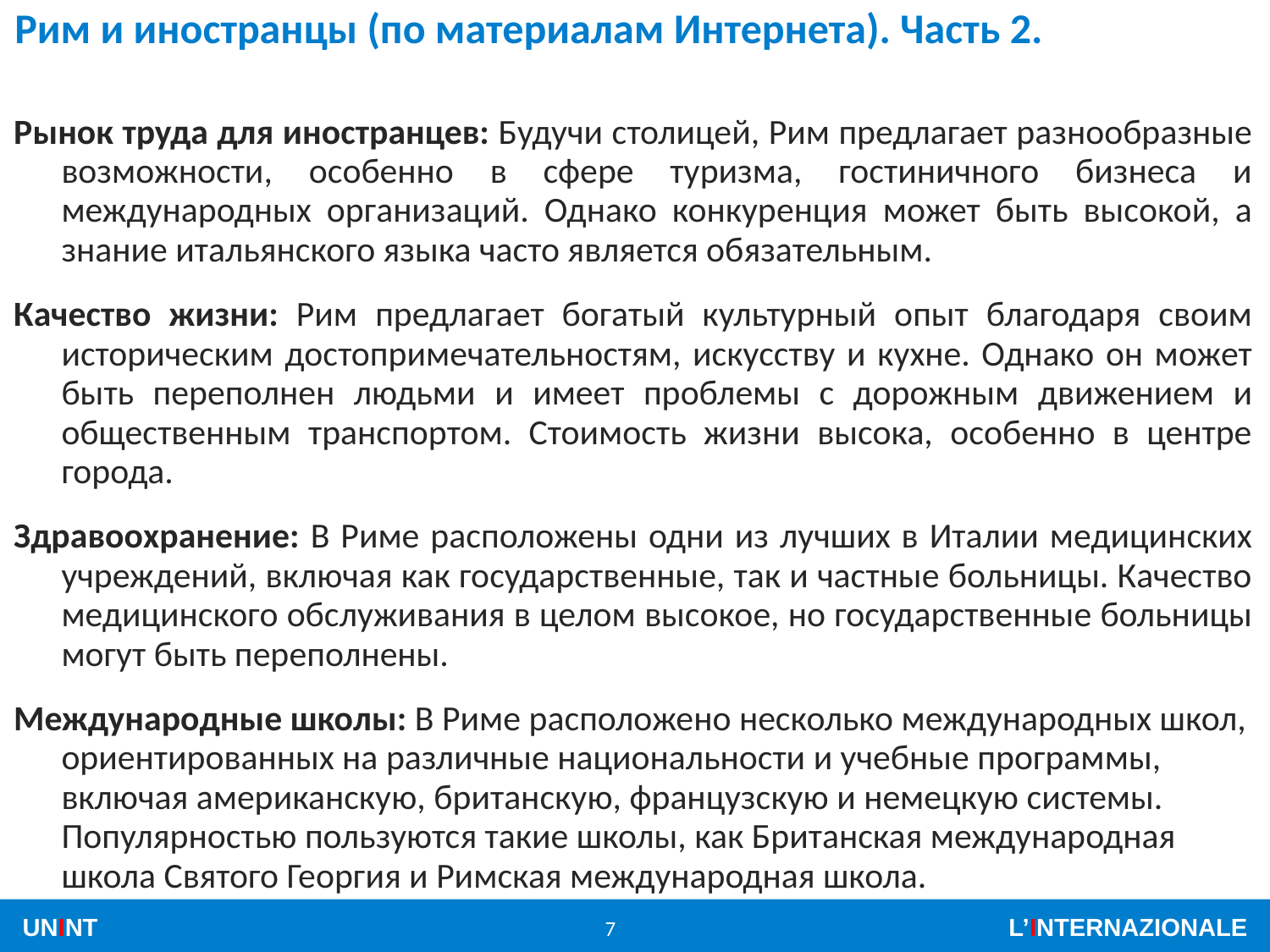

# Рим и иностранцы (по материалам Интернета). Часть 2.
Рынок труда для иностранцев: Будучи столицей, Рим предлагает разнообразные возможности, особенно в сфере туризма, гостиничного бизнеса и международных организаций. Однако конкуренция может быть высокой, а знание итальянского языка часто является обязательным.
Качество жизни: Рим предлагает богатый культурный опыт благодаря своим историческим достопримечательностям, искусству и кухне. Однако он может быть переполнен людьми и имеет проблемы с дорожным движением и общественным транспортом. Стоимость жизни высока, особенно в центре города.
Здравоохранение: В Риме расположены одни из лучших в Италии медицинских учреждений, включая как государственные, так и частные больницы. Качество медицинского обслуживания в целом высокое, но государственные больницы могут быть переполнены.
Международные школы: В Риме расположено несколько международных школ, ориентированных на различные национальности и учебные программы, включая американскую, британскую, французскую и немецкую системы. Популярностью пользуются такие школы, как Британская международная школа Святого Георгия и Римская международная школа.

7